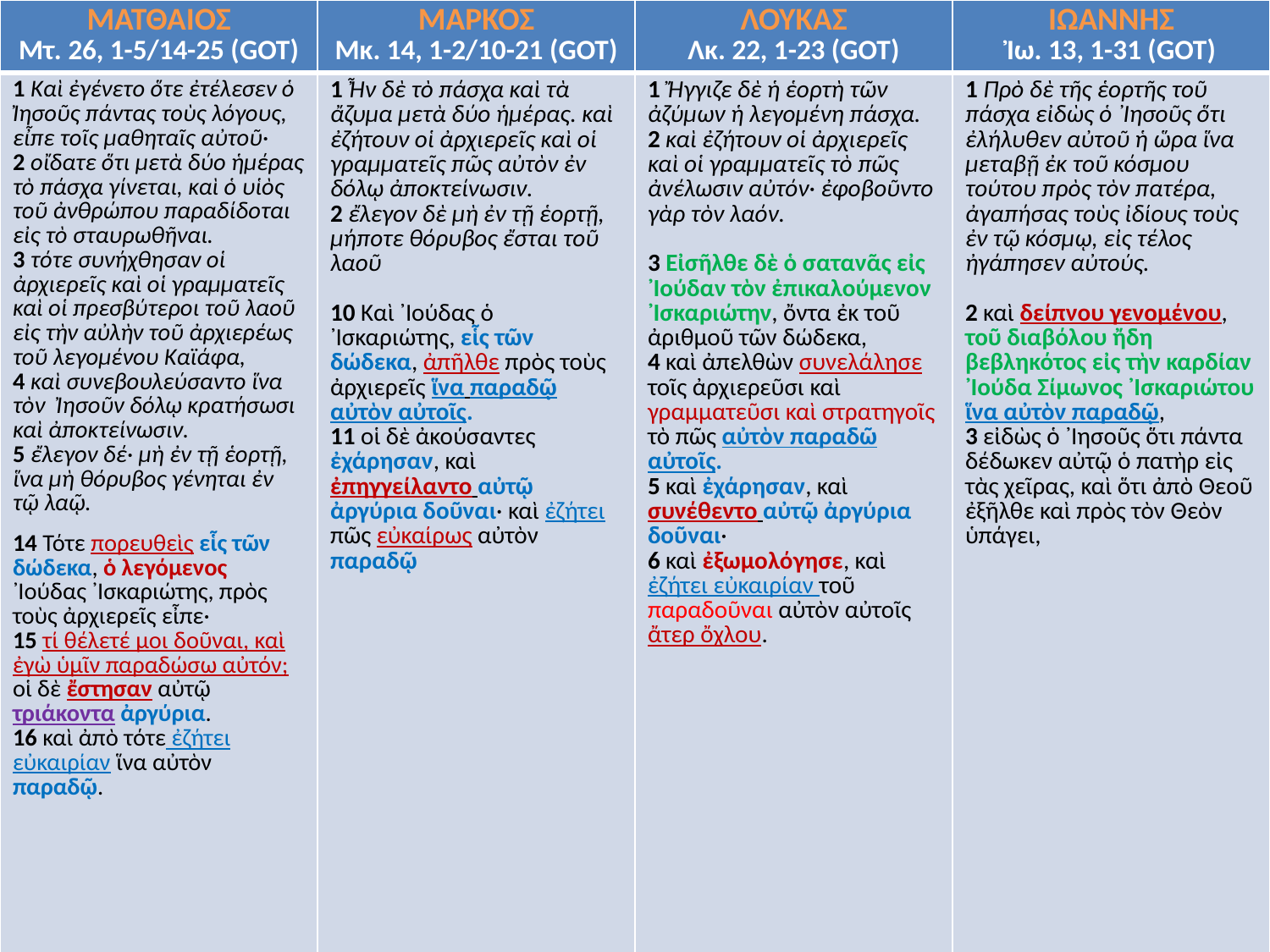

| ΜΑΤΘΑΙΟΣ Μτ. 26, 1-5/14-25 (GOT) | ΜΑΡΚΟΣ Μκ. 14, 1-2/10-21 (GOT) | ΛΟΥΚΑΣ Λκ. 22, 1-23 (GOT) | ΙΩΑΝΝΗΣ Ἰω. 13, 1-31 (GOT) |
| --- | --- | --- | --- |
| 1 Καὶ ἐγένετο ὅτε ἐτέλεσεν ὁ Ἰησοῦς πάντας τοὺς λόγους, εἶπε τοῖς μαθηταῖς αὐτοῦ· 2 οἴδατε ὅτι μετὰ δύο ἡμέρας τὸ πάσχα γίνεται, καὶ ὁ υἱὸς τοῦ ἀνθρώπου παραδίδοται εἰς τὸ σταυρωθῆναι. 3 τότε συνήχθησαν οἱ ἀρχιερεῖς καὶ οἱ γραμματεῖς καὶ οἱ πρεσβύτεροι τοῦ λαοῦ εἰς τὴν αὐλὴν τοῦ ἀρχιερέως τοῦ λεγομένου Καϊάφα, 4 καὶ συνεβουλεύσαντο ἵνα τὸν Ἰησοῦν δόλῳ κρατήσωσι καὶ ἀποκτείνωσιν. 5 ἔλεγον δέ· μὴ ἐν τῇ ἑορτῇ, ἵνα μὴ θόρυβος γένηται ἐν τῷ λαῷ. 14 Τότε πορευθεὶς εἷς τῶν δώδεκα, ὁ λεγόμενος ᾿Ιούδας ᾿Ισκαριώτης, πρὸς τοὺς ἀρχιερεῖς εἶπε· 15 τί θέλετέ μοι δοῦναι, καὶ ἐγὼ ὑμῖν παραδώσω αὐτόν; οἱ δὲ ἔστησαν αὐτῷ τριάκοντα ἀργύρια. 16 καὶ ἀπὸ τότε ἐζήτει εὐκαιρίαν ἵνα αὐτὸν παραδῷ. | 1 Ἦν δὲ τὸ πάσχα καὶ τὰ ἄζυμα μετὰ δύο ἡμέρας. καὶ ἐζήτουν οἱ ἀρχιερεῖς καὶ οἱ γραμματεῖς πῶς αὐτὸν ἐν δόλῳ ἀποκτείνωσιν. 2 ἔλεγον δὲ μὴ ἐν τῇ ἑορτῇ, μήποτε θόρυβος ἔσται τοῦ λαοῦ 10 Καὶ ᾿Ιούδας ὁ ᾿Ισκαριώτης, εἷς τῶν δώδεκα, ἀπῆλθε πρὸς τοὺς ἀρχιερεῖς ἵνα παραδῷ αὐτὸν αὐτοῖς. 11 οἱ δὲ ἀκούσαντες ἐχάρησαν, καὶ ἐπηγγείλαντο αὐτῷ ἀργύρια δοῦναι· καὶ ἐζήτει πῶς εὐκαίρως αὐτὸν παραδῷ | 1 Ἤγγιζε δὲ ἡ ἑορτὴ τῶν ἀζύμων ἡ λεγομένη πάσχα. 2 καὶ ἐζήτουν οἱ ἀρχιερεῖς καὶ οἱ γραμματεῖς τὸ πῶς ἀνέλωσιν αὐτόν· ἐφοβοῦντο γὰρ τὸν λαόν. 3 Εἰσῆλθε δὲ ὁ σατανᾶς εἰς ᾿Ιούδαν τὸν ἐπικαλούμενον ᾿Ισκαριώτην, ὄντα ἐκ τοῦ ἀριθμοῦ τῶν δώδεκα, 4 καὶ ἀπελθὼν συνελάλησε τοῖς ἀρχιερεῦσι καὶ γραμματεῦσι καὶ στρατηγοῖς τὸ πῶς αὐτὸν παραδῶ αὐτοῖς. 5 καὶ ἐχάρησαν, καὶ συνέθεντο αὐτῷ ἀργύρια δοῦναι· 6 καὶ ἐξωμολόγησε, καὶ ἐζήτει εὐκαιρίαν τοῦ παραδοῦναι αὐτὸν αὐτοῖς ἄτερ ὄχλου. | 1 Πρὸ δὲ τῆς ἑορτῆς τοῦ πάσχα εἰδὼς ὁ ᾿Ιησοῦς ὅτι ἐλήλυθεν αὐτοῦ ἡ ὥρα ἵνα μεταβῇ ἐκ τοῦ κόσμου τούτου πρὸς τὸν πατέρα, ἀγαπήσας τοὺς ἰδίους τοὺς ἐν τῷ κόσμῳ, εἰς τέλος ἠγάπησεν αὐτούς. 2 καὶ δείπνου γενομένου, τοῦ διαβόλου ἤδη βεβληκότος εἰς τὴν καρδίαν ᾿Ιούδα Σίμωνος ᾿Ισκαριώτου ἵνα αὐτὸν παραδῷ, 3 εἰδὼς ὁ ᾿Ιησοῦς ὅτι πάντα δέδωκεν αὐτῷ ὁ πατὴρ εἰς τὰς χεῖρας, καὶ ὅτι ἀπὸ Θεοῦ ἐξῆλθε καὶ πρὸς τὸν Θεὸν ὑπάγει, |
#